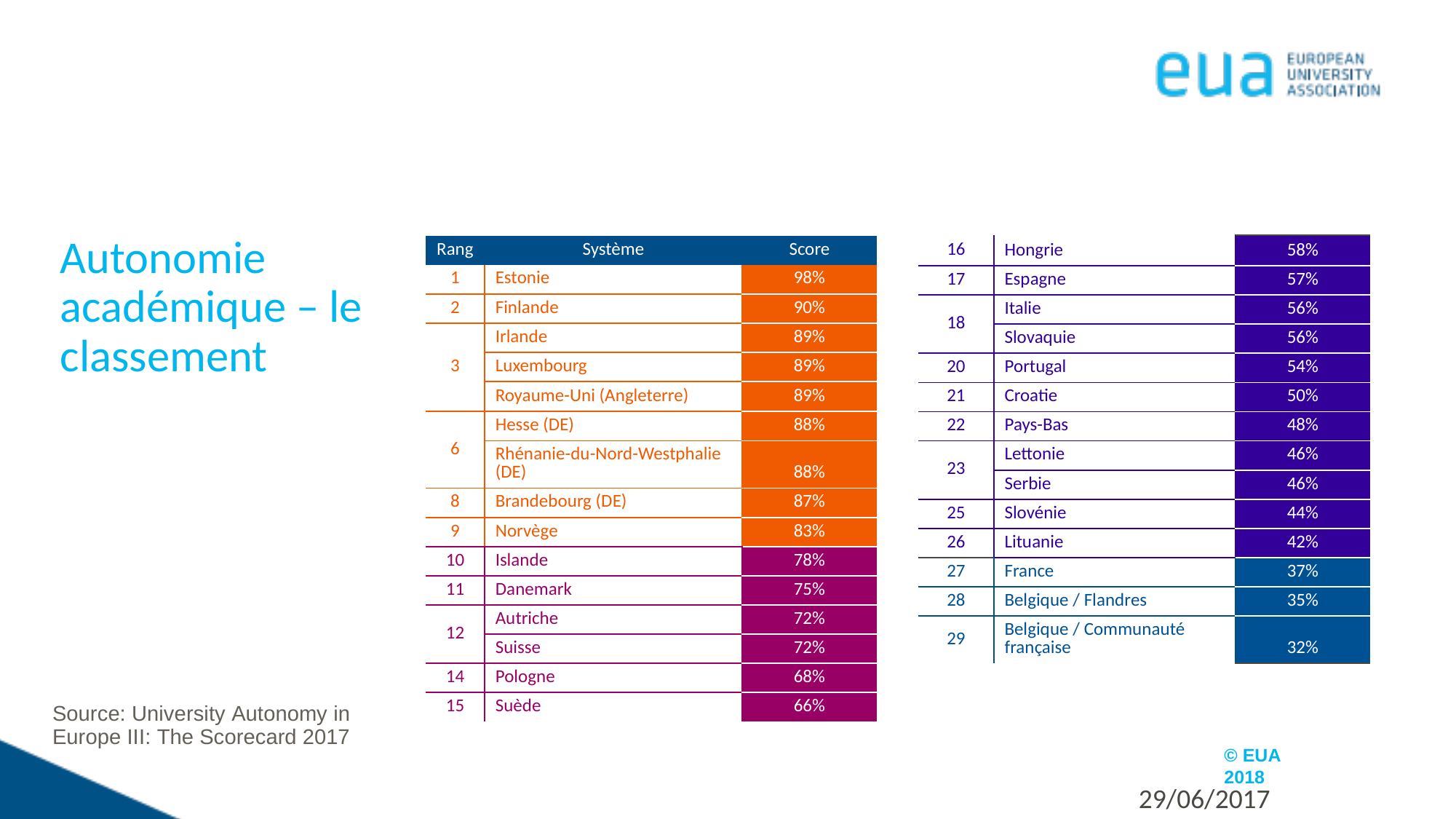

Autonomie académique – le classement

| 16 | Hongrie | 58% |
| --- | --- | --- |
| 17 | Espagne | 57% |
| 18 | Italie | 56% |
|  | Slovaquie | 56% |
| 20 | Portugal | 54% |
| 21 | Croatie | 50% |
| 22 | Pays-Bas | 48% |
| 23 | Lettonie | 46% |
|  | Serbie | 46% |
| 25 | Slovénie | 44% |
| 26 | Lituanie | 42% |
| 27 | France | 37% |
| 28 | Belgique / Flandres | 35% |
| 29 | Belgique / Communauté française | 32% |
| Rang | Système | Score |
| --- | --- | --- |
| 1 | Estonie | 98% |
| 2 | Finlande | 90% |
| 3 | Irlande | 89% |
|  | Luxembourg | 89% |
|  | Royaume-Uni (Angleterre) | 89% |
| 6 | Hesse (DE) | 88% |
|  | Rhénanie-du-Nord-Westphalie (DE) | 88% |
| 8 | Brandebourg (DE) | 87% |
| 9 | Norvège | 83% |
| 10 | Islande | 78% |
| 11 | Danemark | 75% |
| 12 | Autriche | 72% |
|  | Suisse | 72% |
| 14 | Pologne | 68% |
| 15 | Suède | 66% |
Source: University Autonomy in Europe III: The Scorecard 2017
29/06/2017